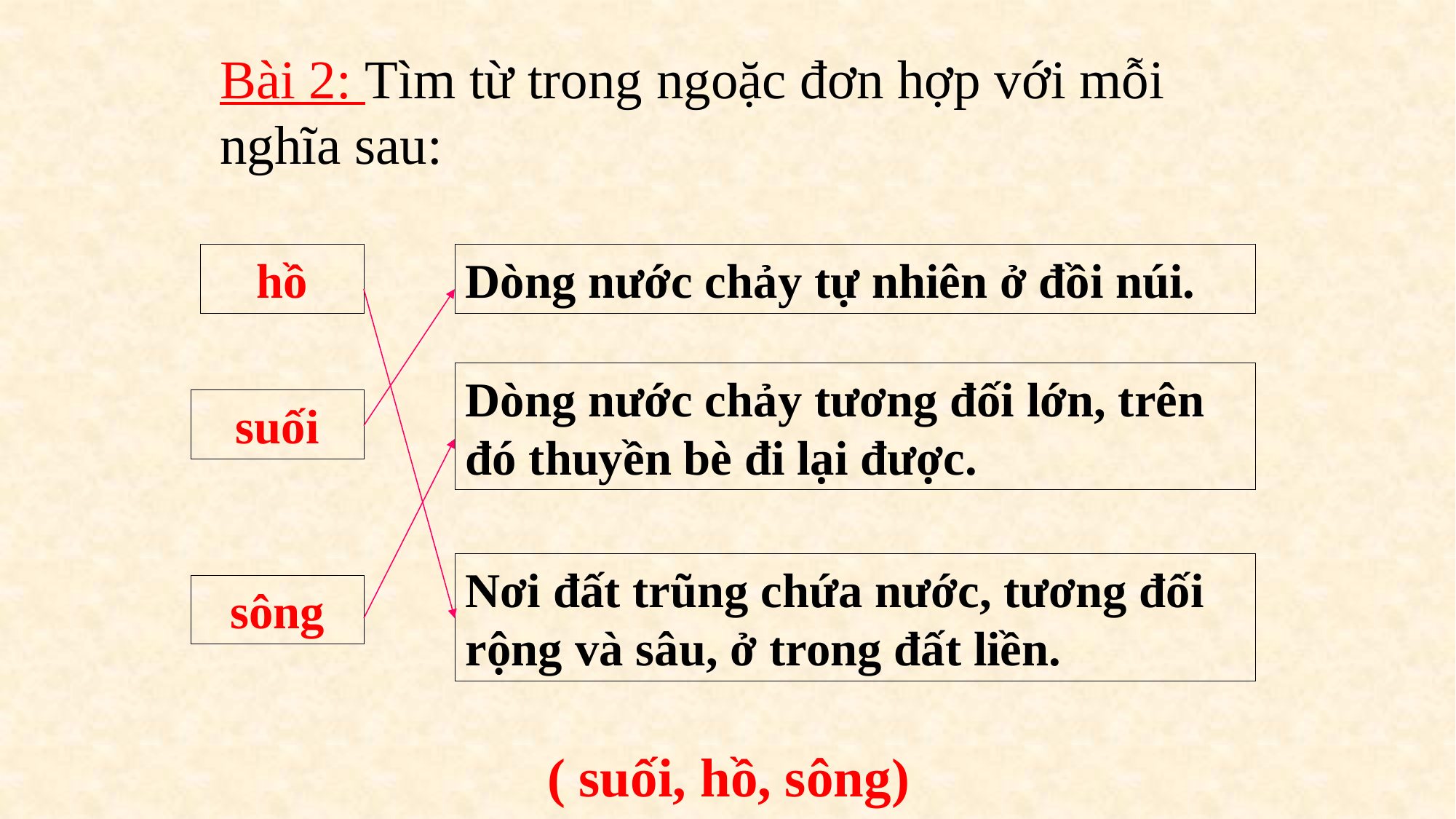

Bài 2: Tìm từ trong ngoặc đơn hợp với mỗi nghĩa sau:
hồ
Dòng nước chảy tự nhiên ở đồi núi.

Dòng nước chảy tương đối lớn, trên đó thuyền bè đi lại được.
suối

Nơi đất trũng chứa nước, tương đối rộng và sâu, ở trong đất liền.
sông
( suối, hồ, sông)